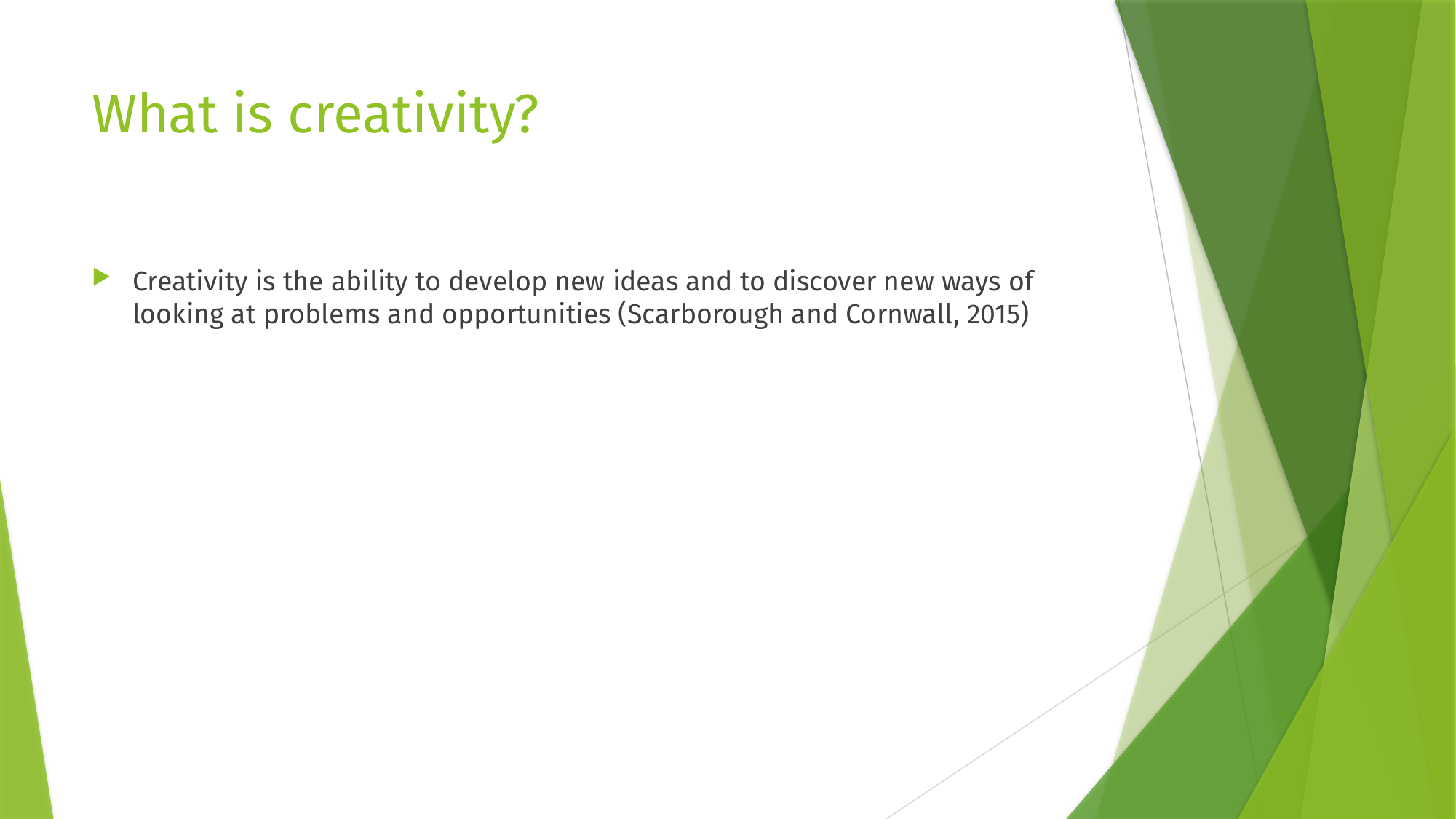

# What is creativity?
Creativity is the ability to develop new ideas and to discover new ways of looking at problems and opportunities (Scarborough and Cornwall, 2015)